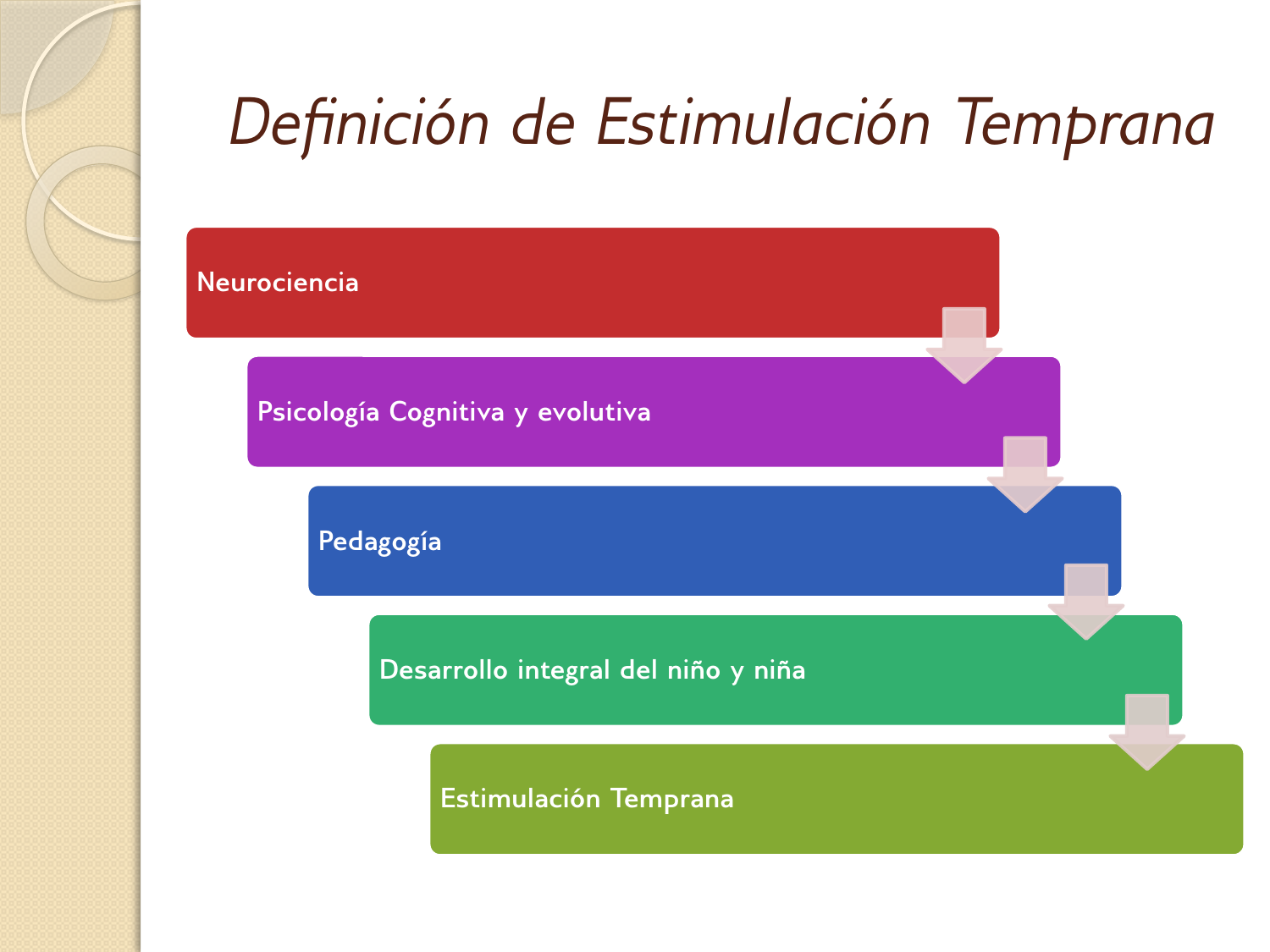

# Definición de Estimulación Temprana
Neurociencia
Psicología Cognitiva y evolutiva
Pedagogía
Desarrollo integral del niño y niña
Estimulación Temprana